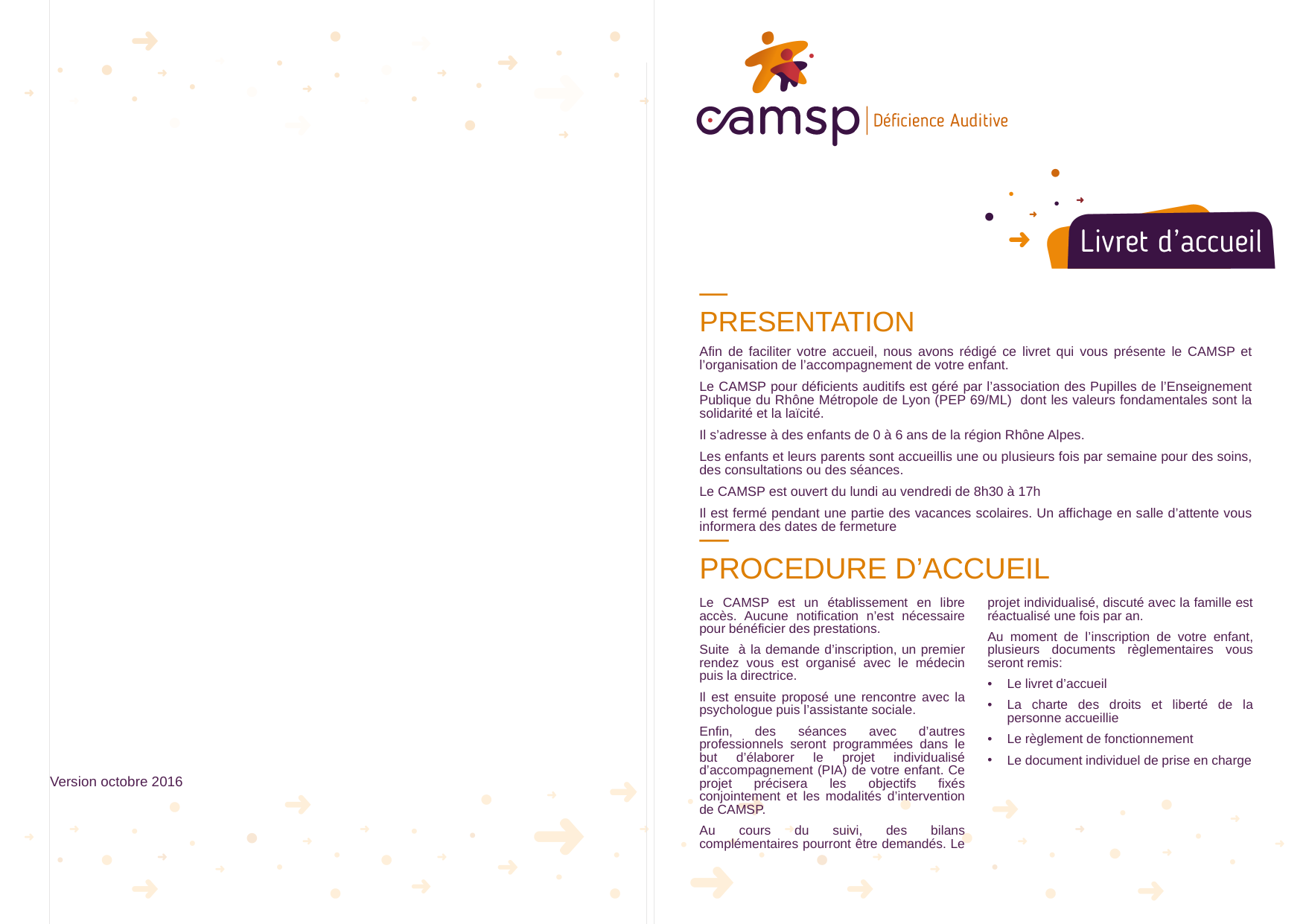

―
PRESENTATION
Afin de faciliter votre accueil, nous avons rédigé ce livret qui vous présente le CAMSP et l’organisation de l’accompagnement de votre enfant.
Le CAMSP pour déficients auditifs est géré par l’association des Pupilles de l’Enseignement Publique du Rhône Métropole de Lyon (PEP 69/ML)  dont les valeurs fondamentales sont la solidarité et la laïcité.
Il s’adresse à des enfants de 0 à 6 ans de la région Rhône Alpes.
Les enfants et leurs parents sont accueillis une ou plusieurs fois par semaine pour des soins, des consultations ou des séances.
Le CAMSP est ouvert du lundi au vendredi de 8h30 à 17h
Il est fermé pendant une partie des vacances scolaires. Un affichage en salle d’attente vous informera des dates de fermeture

―
PROCEDURE D’ACCUEIL

Le CAMSP est un établissement en libre accès. Aucune notification n’est nécessaire pour bénéficier des prestations.
Suite  à la demande d’inscription, un premier rendez vous est organisé avec le médecin puis la directrice.
Il est ensuite proposé une rencontre avec la psychologue puis l’assistante sociale.
Enfin, des séances avec d’autres professionnels seront programmées dans le but d’élaborer le projet individualisé d’accompagnement (PIA) de votre enfant. Ce projet précisera les objectifs fixés conjointement et les modalités d’intervention de CAMSP.
Au cours du suivi, des bilans complémentaires pourront être demandés. Le projet individualisé, discuté avec la famille est réactualisé une fois par an.
Au moment de l’inscription de votre enfant, plusieurs documents règlementaires vous seront remis:
Le livret d’accueil
La charte des droits et liberté de la personne accueillie
Le règlement de fonctionnement
Le document individuel de prise en charge

Version octobre 2016